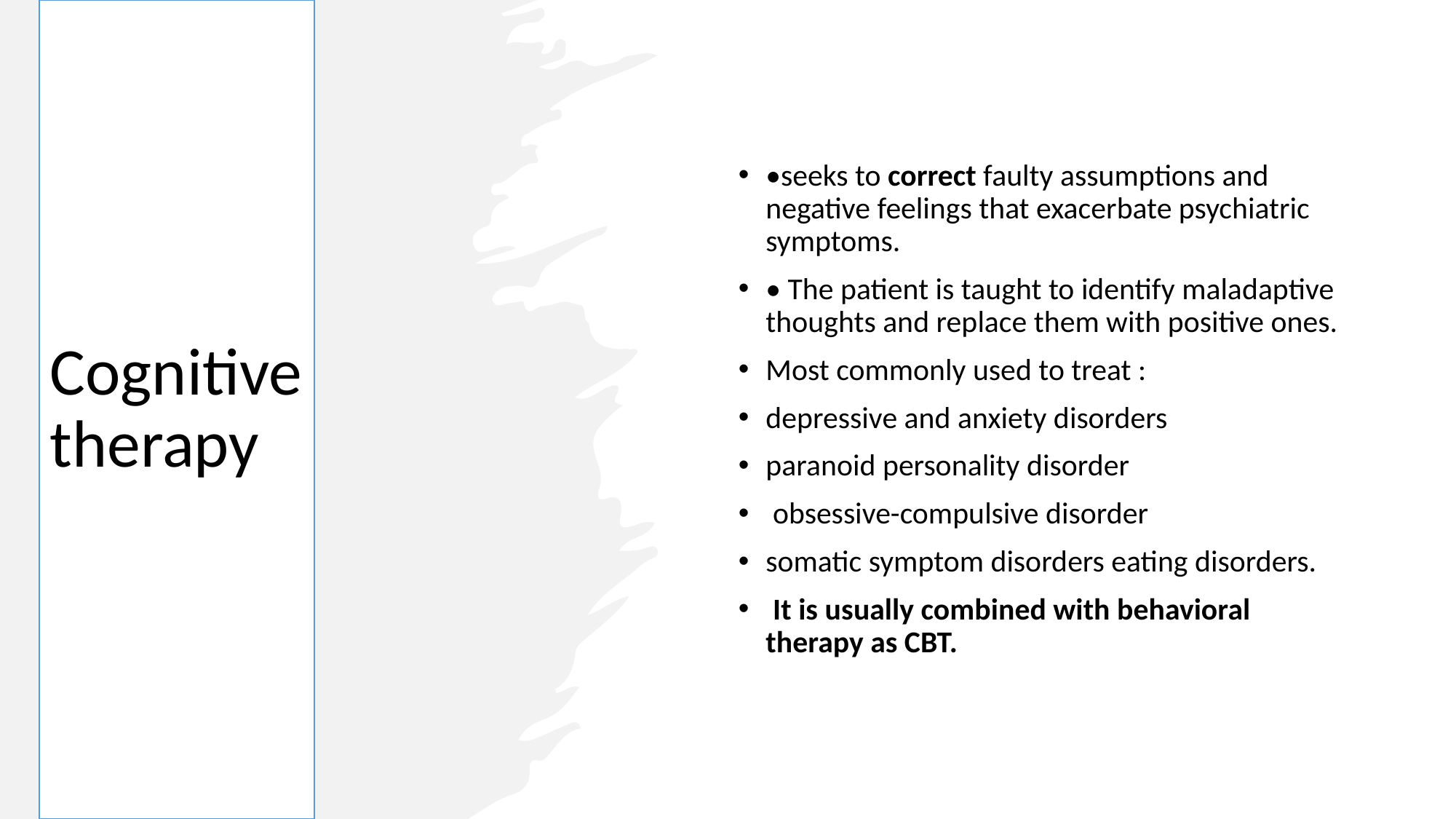

# Cognitive therapy
•seeks to correct faulty assumptions and negative feelings that exacerbate psychiatric symptoms.
• The patient is taught to identify maladaptive thoughts and replace them with positive ones.
Most commonly used to treat :
depressive and anxiety disorders
paranoid personality disorder
 obsessive-compulsive disorder
somatic symptom disorders eating disorders.
 It is usually combined with behavioral therapy as CBT.